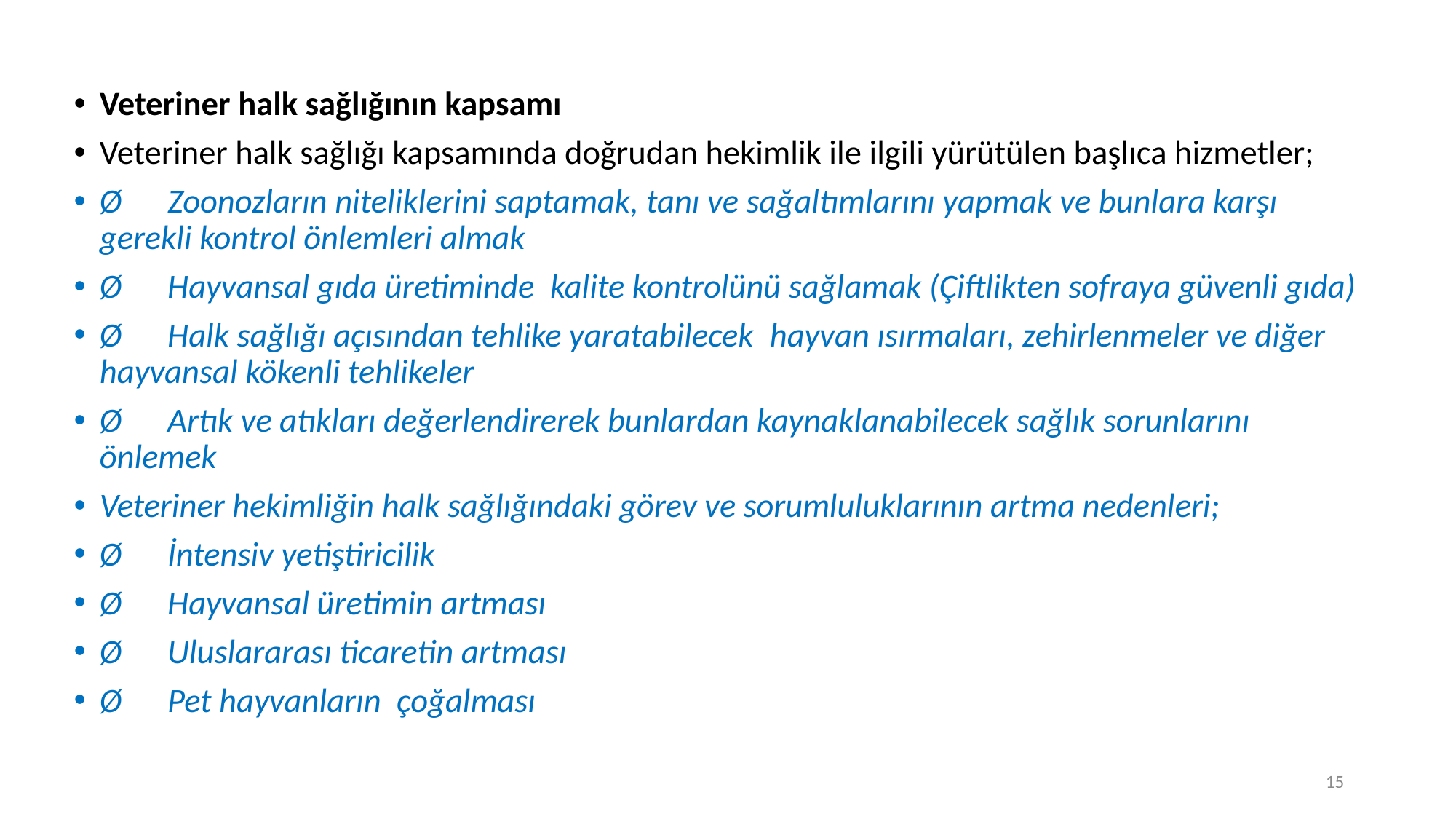

Veteriner halk sağlığının kapsamı
Veteriner halk sağlığı kapsamında doğrudan hekimlik ile ilgili yürütülen başlıca hizmetler;
Ø      Zoonozların niteliklerini saptamak, tanı ve sağaltımlarını yapmak ve bunlara karşı gerekli kontrol önlemleri almak
Ø      Hayvansal gıda üretiminde  kalite kontrolünü sağlamak (Çiftlikten sofraya güvenli gıda)
Ø      Halk sağlığı açısından tehlike yaratabilecek  hayvan ısırmaları, zehirlenmeler ve diğer hayvansal kökenli tehlikeler
Ø      Artık ve atıkları değerlendirerek bunlardan kaynaklanabilecek sağlık sorunlarını önlemek
Veteriner hekimliğin halk sağlığındaki görev ve sorumluluklarının artma nedenleri;
Ø      İntensiv yetiştiricilik
Ø      Hayvansal üretimin artması
Ø      Uluslararası ticaretin artması
Ø      Pet hayvanların  çoğalması

15